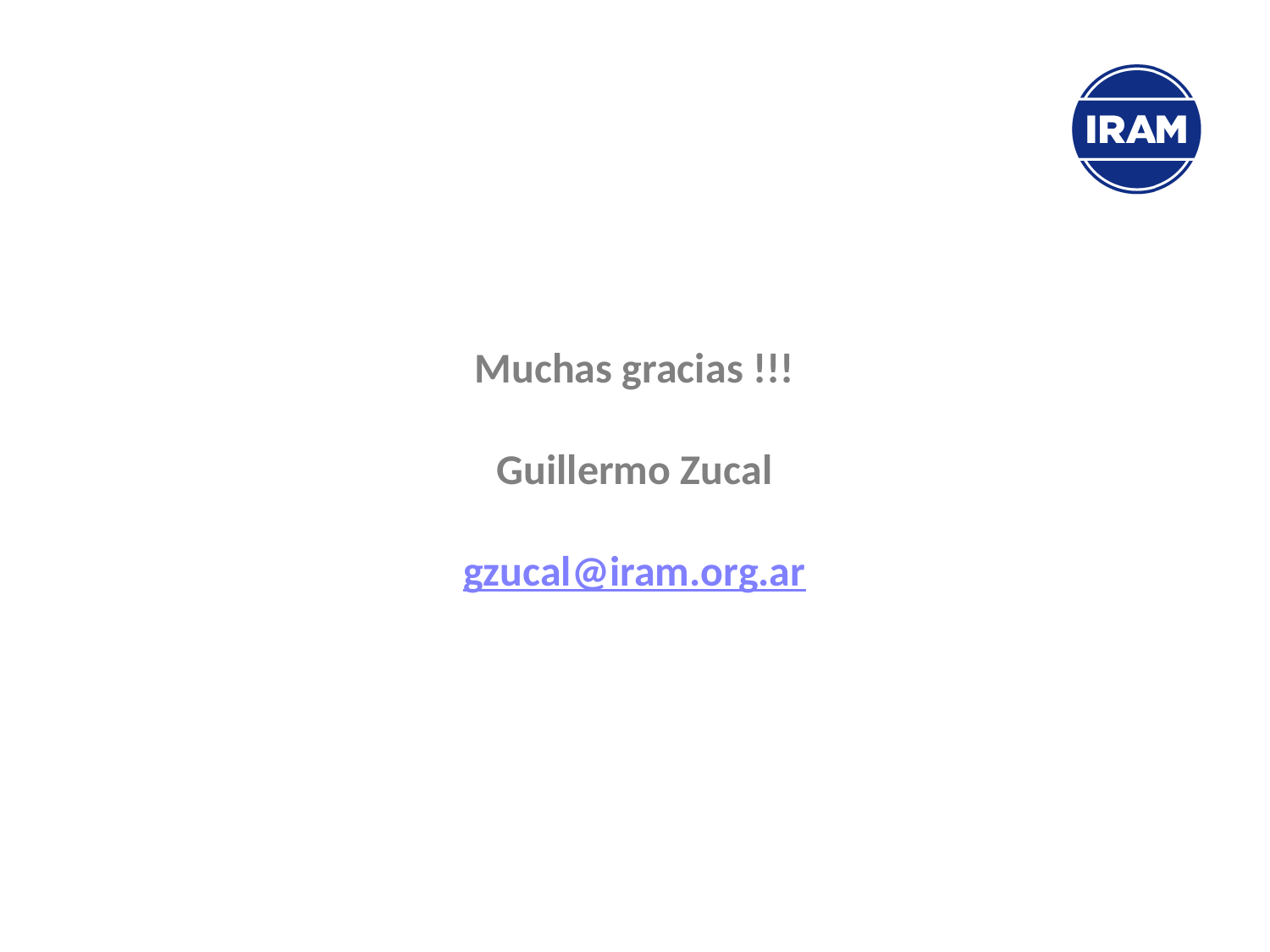

# Muchas gracias !!! Guillermo Zucal gzucal@iram.org.ar